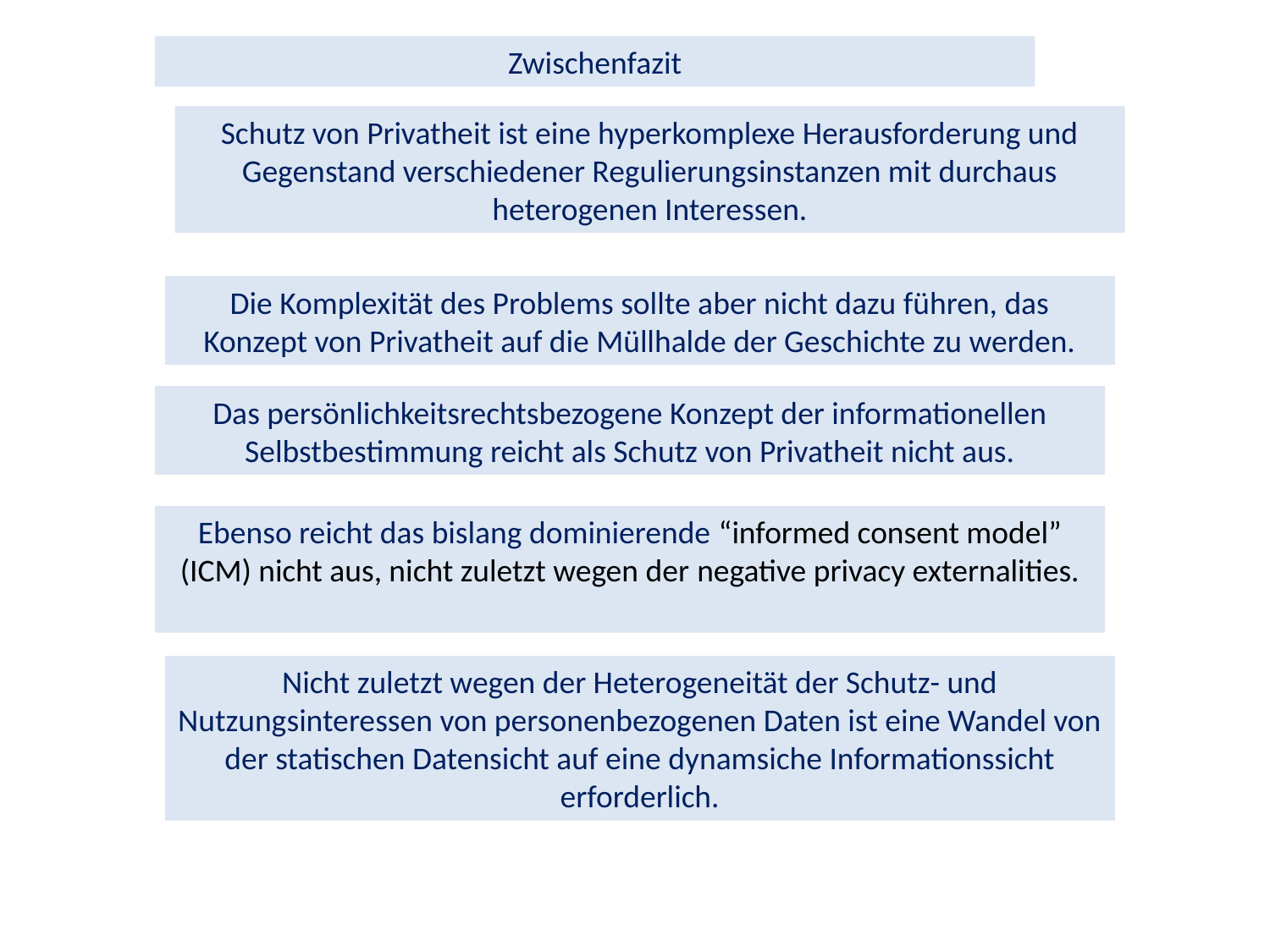

Zwischenfazit
Schutz von Privatheit ist eine hyperkomplexe Herausforderung und Gegenstand verschiedener Regulierungsinstanzen mit durchaus heterogenen Interessen.
Die Komplexität des Problems sollte aber nicht dazu führen, das Konzept von Privatheit auf die Müllhalde der Geschichte zu werden.
Das persönlichkeitsrechtsbezogene Konzept der informationellen Selbstbestimmung reicht als Schutz von Privatheit nicht aus.
Ebenso reicht das bislang dominierende “informed consent model” (ICM) nicht aus, nicht zuletzt wegen der negative privacy externalities.

Nicht zuletzt wegen der Heterogeneität der Schutz- und Nutzungsinteressen von personenbezogenen Daten ist eine Wandel von der statischen Datensicht auf eine dynamsiche Informationssicht erforderlich.